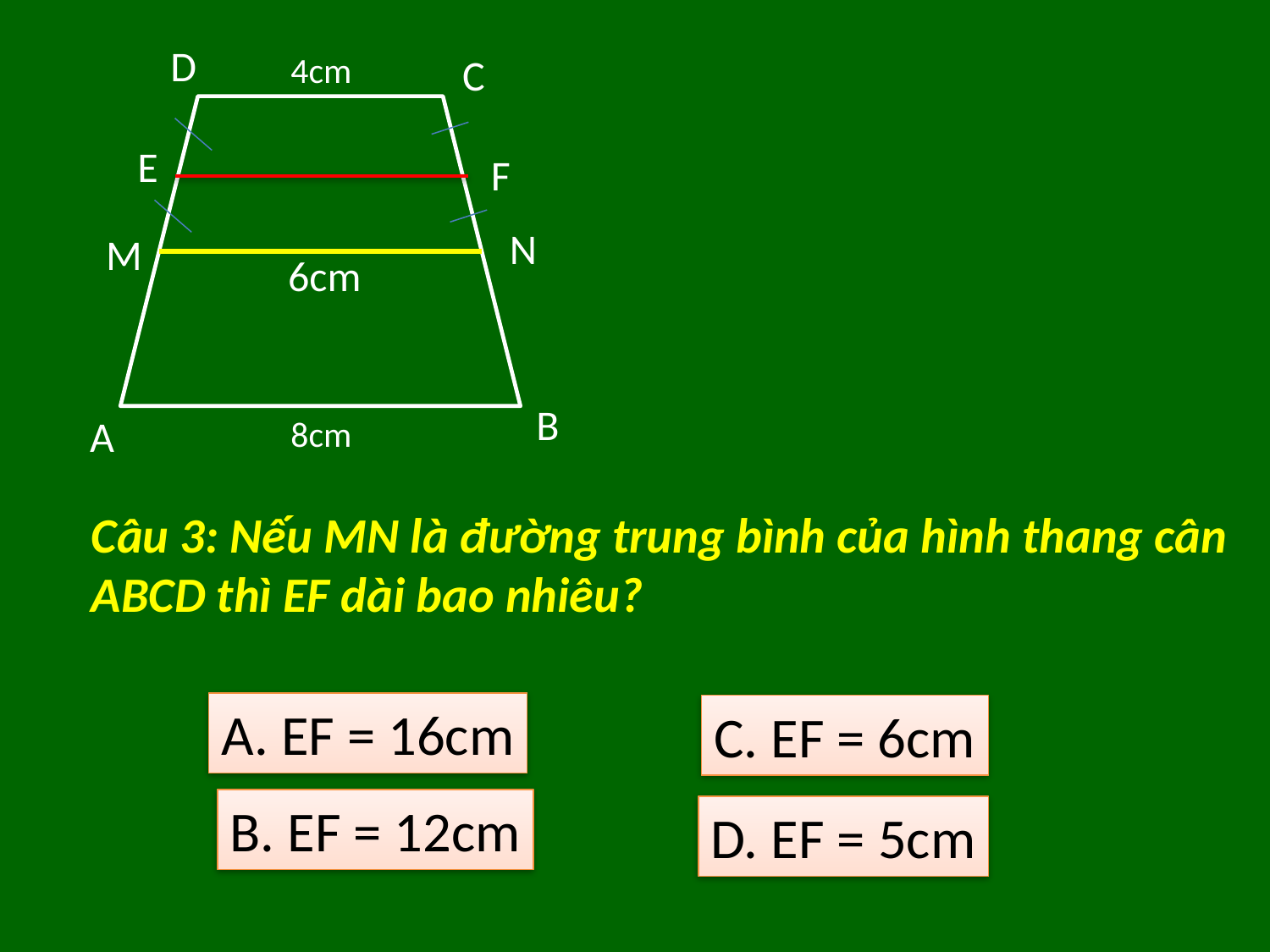

D
4cm
C

E
F
N
M
6cm
B
A
8cm
Câu 3: Nếu MN là đường trung bình của hình thang cân ABCD thì EF dài bao nhiêu?
A. EF = 16cm
C. EF = 6cm
B. EF = 12cm
D. EF = 5cm